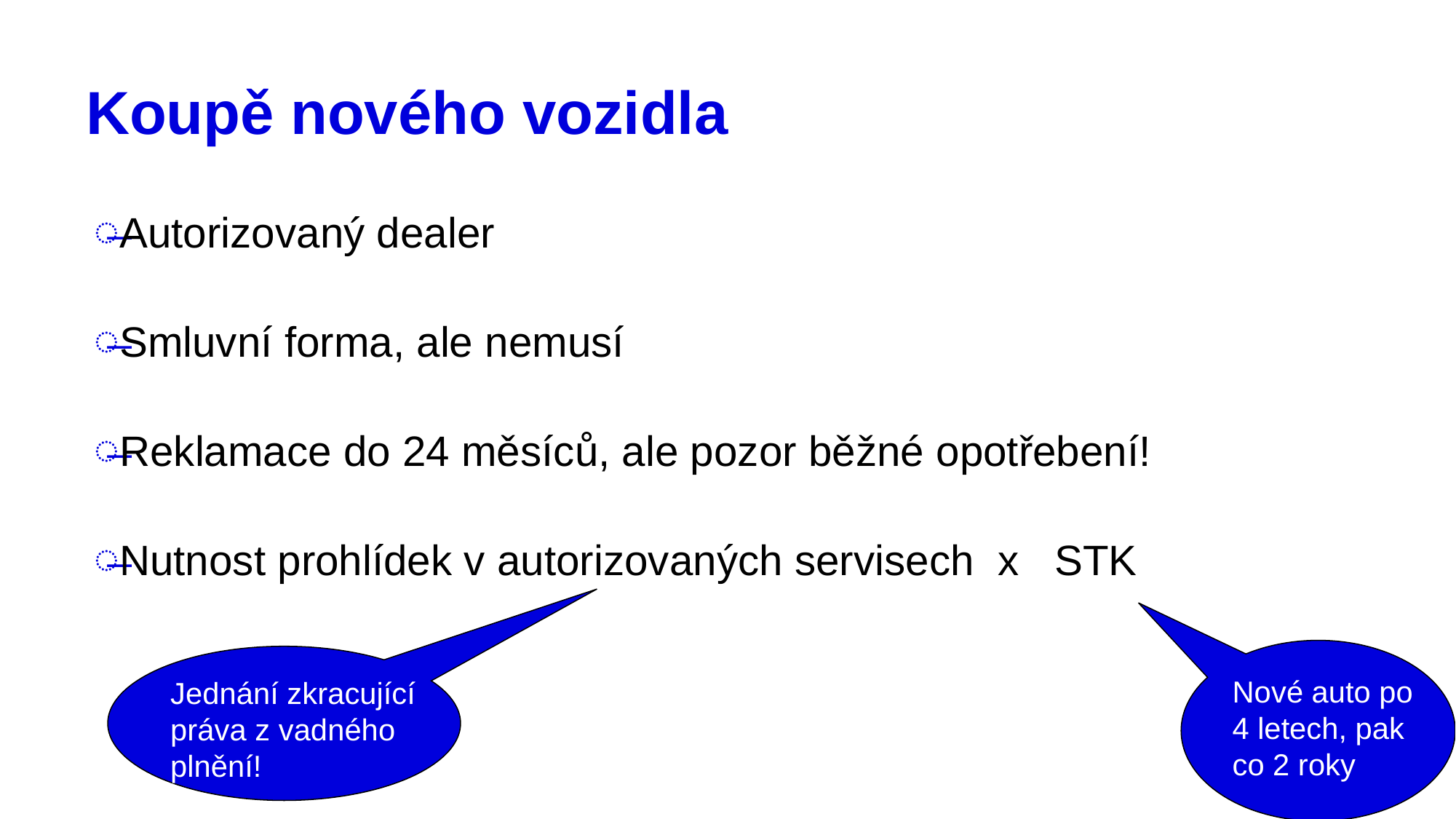

# Koupě nového vozidla
Autorizovaný dealer

Smluvní forma, ale nemusí

Reklamace do 24 měsíců, ale pozor běžné opotřebení!

Nutnost prohlídek v autorizovaných servisech  x   STK
Nové auto po
4 letech, pak
co 2 roky
Jednání zkracující
práva z vadného
plnění!